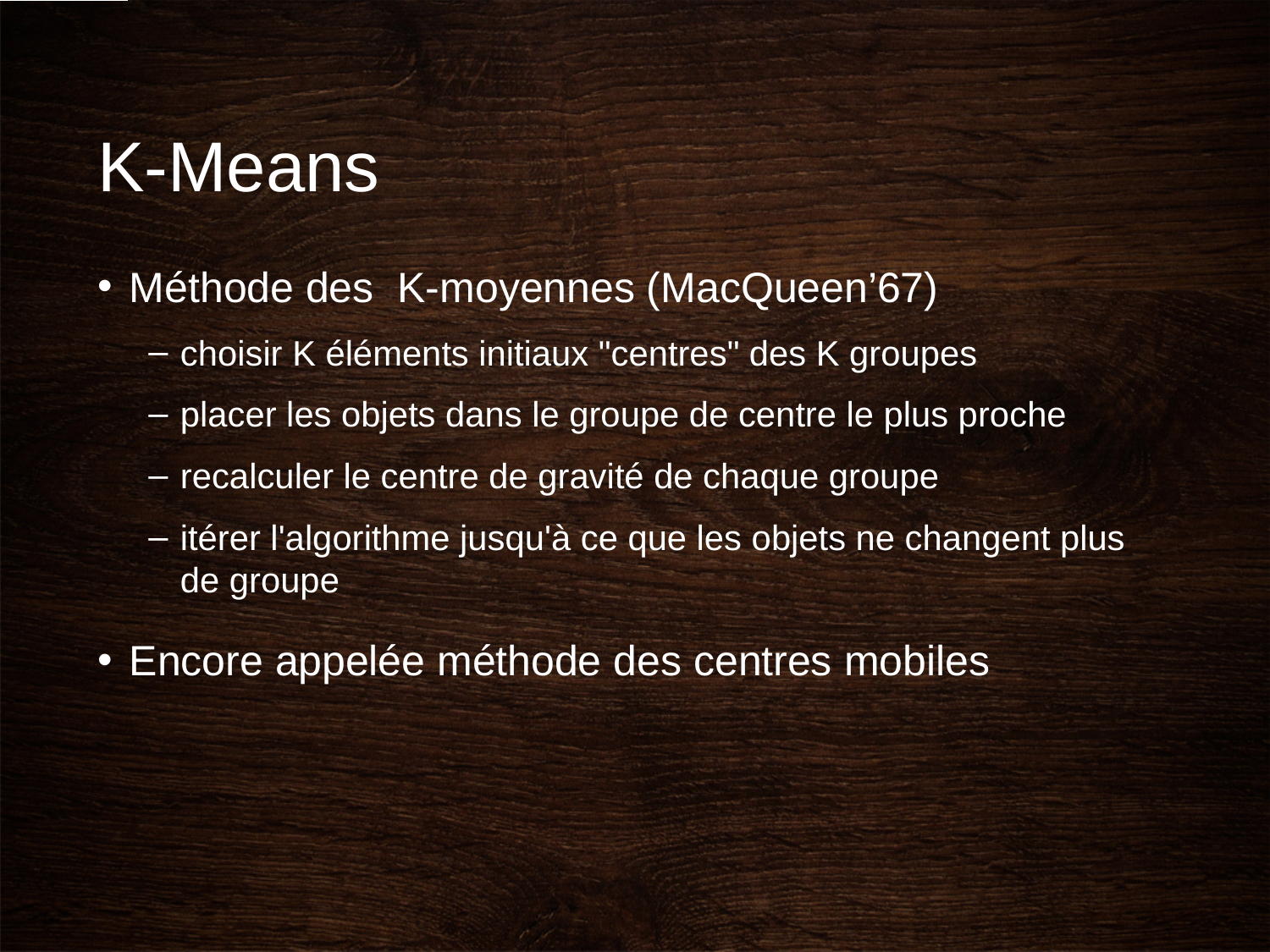

# K-Means
Méthode des  K-moyennes (MacQueen’67)
choisir K éléments initiaux "centres" des K groupes
placer les objets dans le groupe de centre le plus proche
recalculer le centre de gravité de chaque groupe
itérer l'algorithme jusqu'à ce que les objets ne changent plus de groupe
Encore appelée méthode des centres mobiles